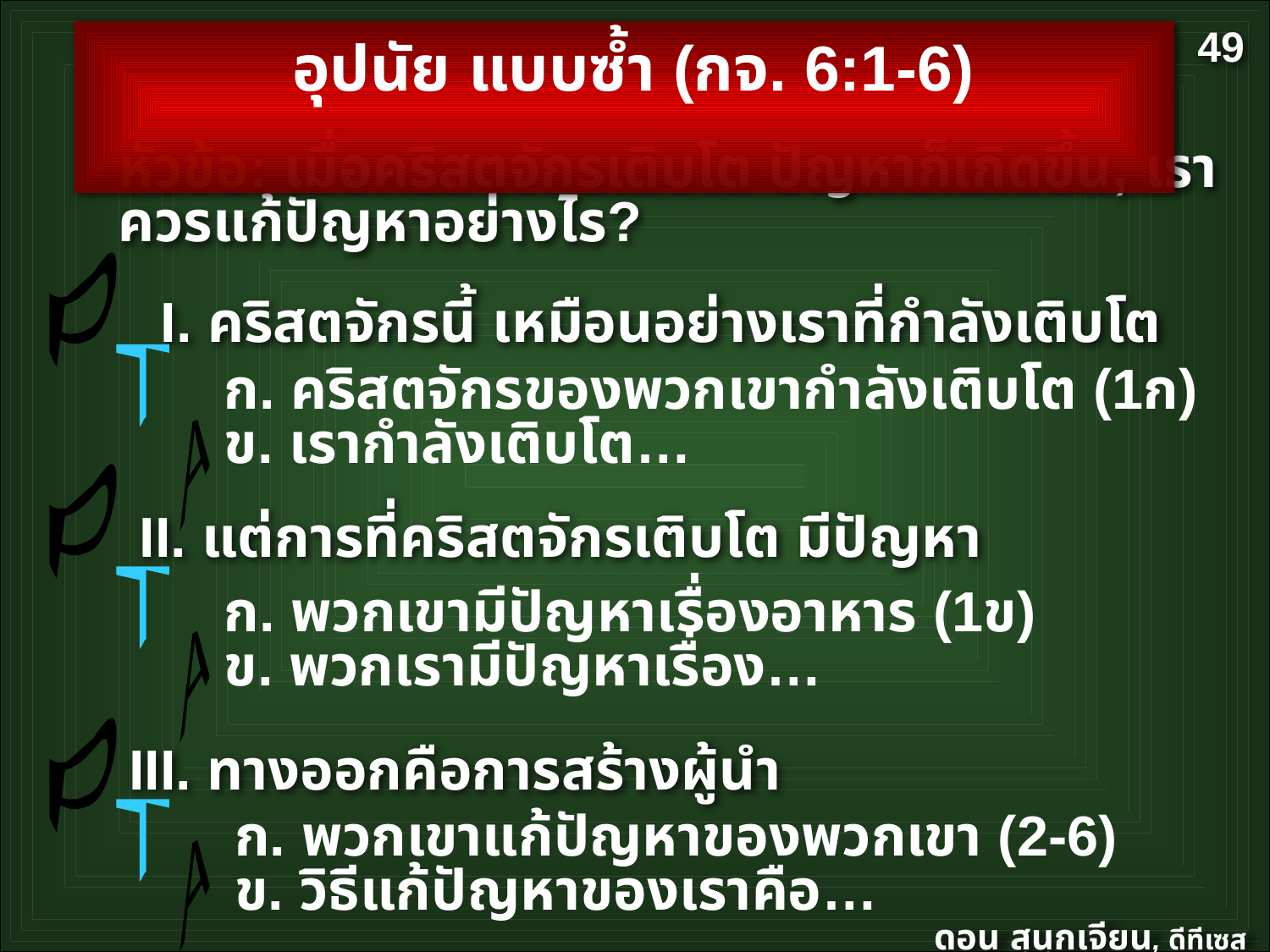

49
 อุปนัย แบบซ้ำ (กจ. 6:1-6)
หัวข้อ: เมื่อคริสตจักรเติบโต ปัญหาก็เกิดขึ้น, เราควรแก้ปัญหาอย่างไร?
P
I. คริสตจักรนี้ เหมือนอย่างเราที่กำลังเติบโต
T
ก. คริสตจักรของพวกเขากำลังเติบโต (1ก)
ข. เรากำลังเติบโต…
A
P
II. แต่การที่คริสตจักรเติบโต มีปัญหา
T
ก. พวกเขามีปัญหาเรื่องอาหาร (1ข)
ข. พวกเรามีปัญหาเรื่อง…
A
P
III. ทางออกคือการสร้างผู้นำ
T
ก. พวกเขาแก้ปัญหาของพวกเขา (2-6)
ข. วิธีแก้ปัญหาของเราคือ…
A
ดอน สุนุกเจียน, ดีทีเซส